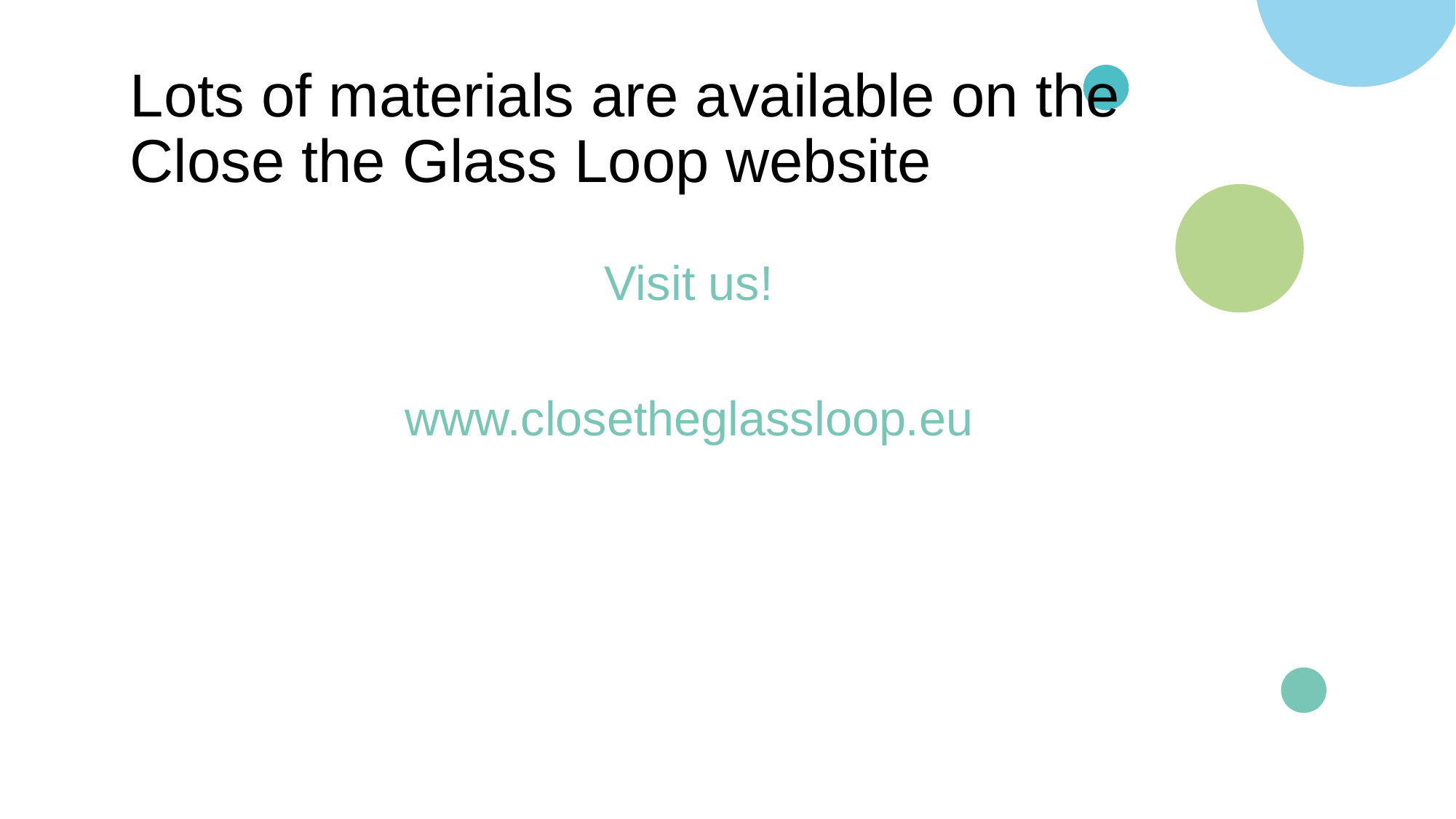

# Lots of materials are available on the Close the Glass Loop website
Visit us!

www.closetheglassloop.eu